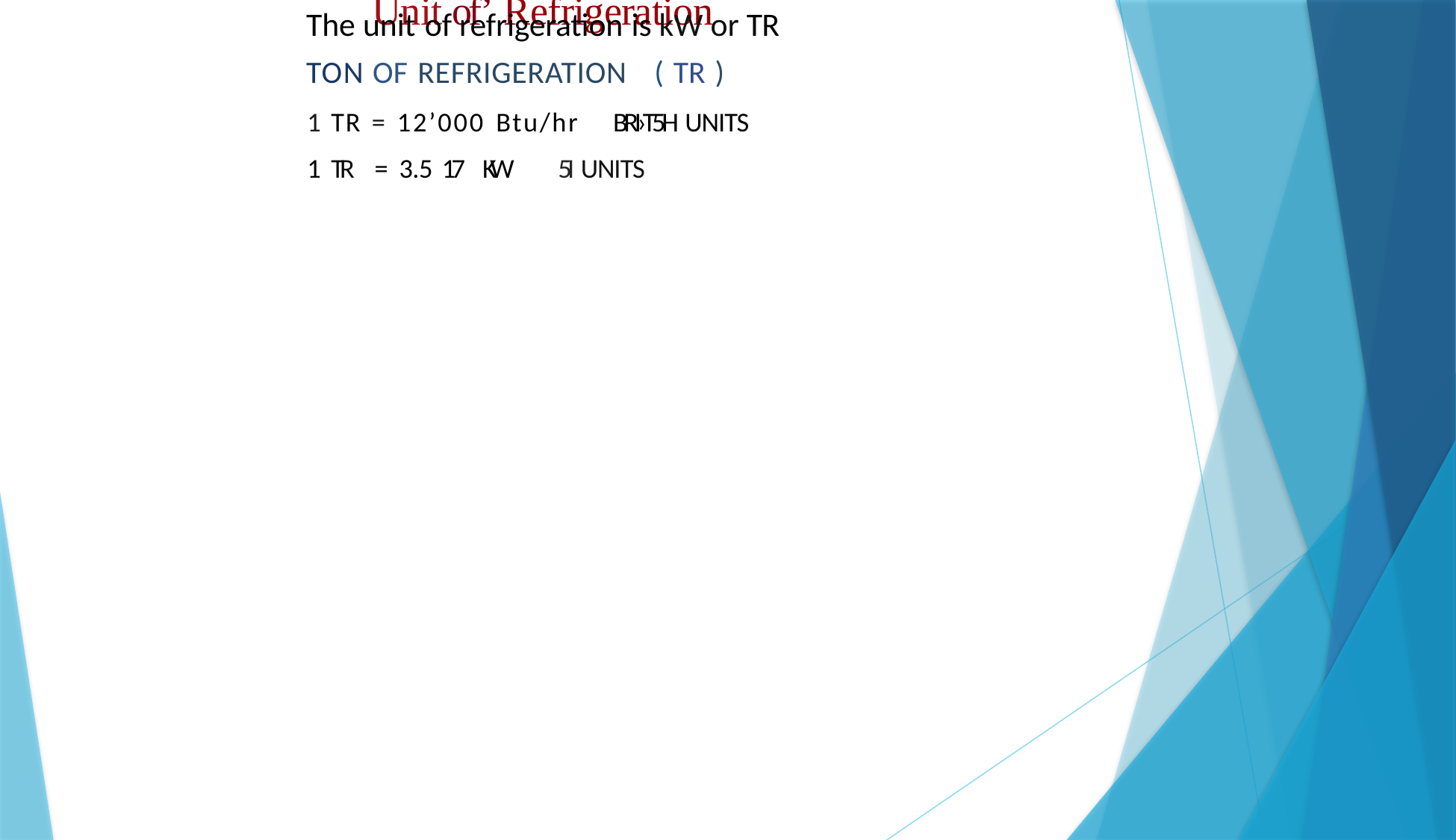

# Unit of’ Refrigeration
The unit of refrigeration is kW or TR
TON OF REFRIGERATION	( TR )
1 TR = 12’000 Btu/hr	BRI›T5H UNITS
1 TR	= 3.5	17	KW	5I UNITS